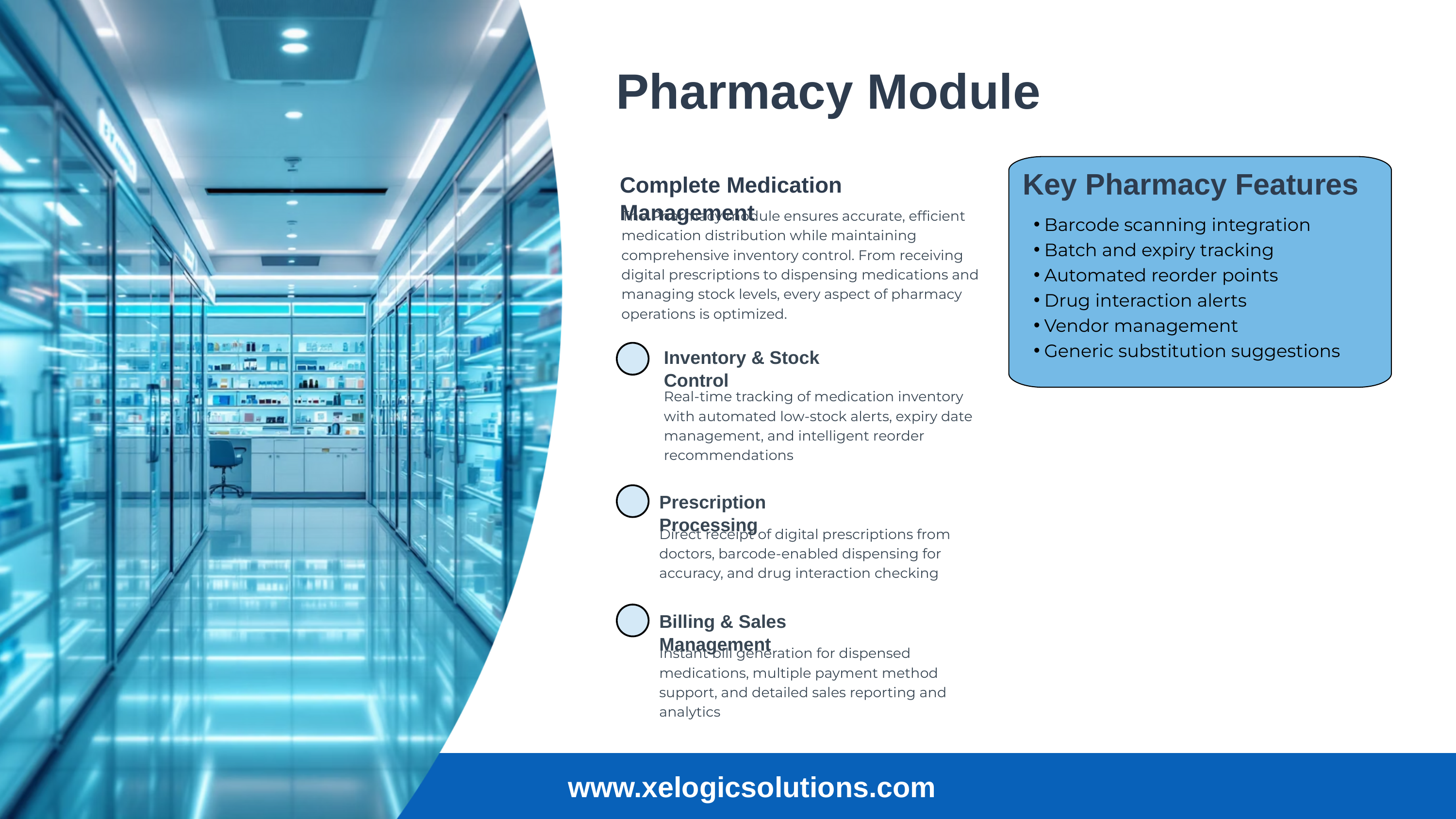

Pharmacy Module

Key Pharmacy Features
Complete Medication Management
The Pharmacy module ensures accurate, efficient medication distribution while maintaining comprehensive inventory control. From receiving digital prescriptions to dispensing medications and managing stock levels, every aspect of pharmacy operations is optimized.
Barcode scanning integration
Batch and expiry tracking
Automated reorder points
Drug interaction alerts
Vendor management
Generic substitution suggestions

Inventory & Stock Control
Real-time tracking of medication inventory with automated low-stock alerts, expiry date management, and intelligent reorder recommendations

Prescription Processing
Direct receipt of digital prescriptions from doctors, barcode-enabled dispensing for accuracy, and drug interaction checking

Billing & Sales Management
Instant bill generation for dispensed medications, multiple payment method support, and detailed sales reporting and analytics

www.xelogicsolutions.com